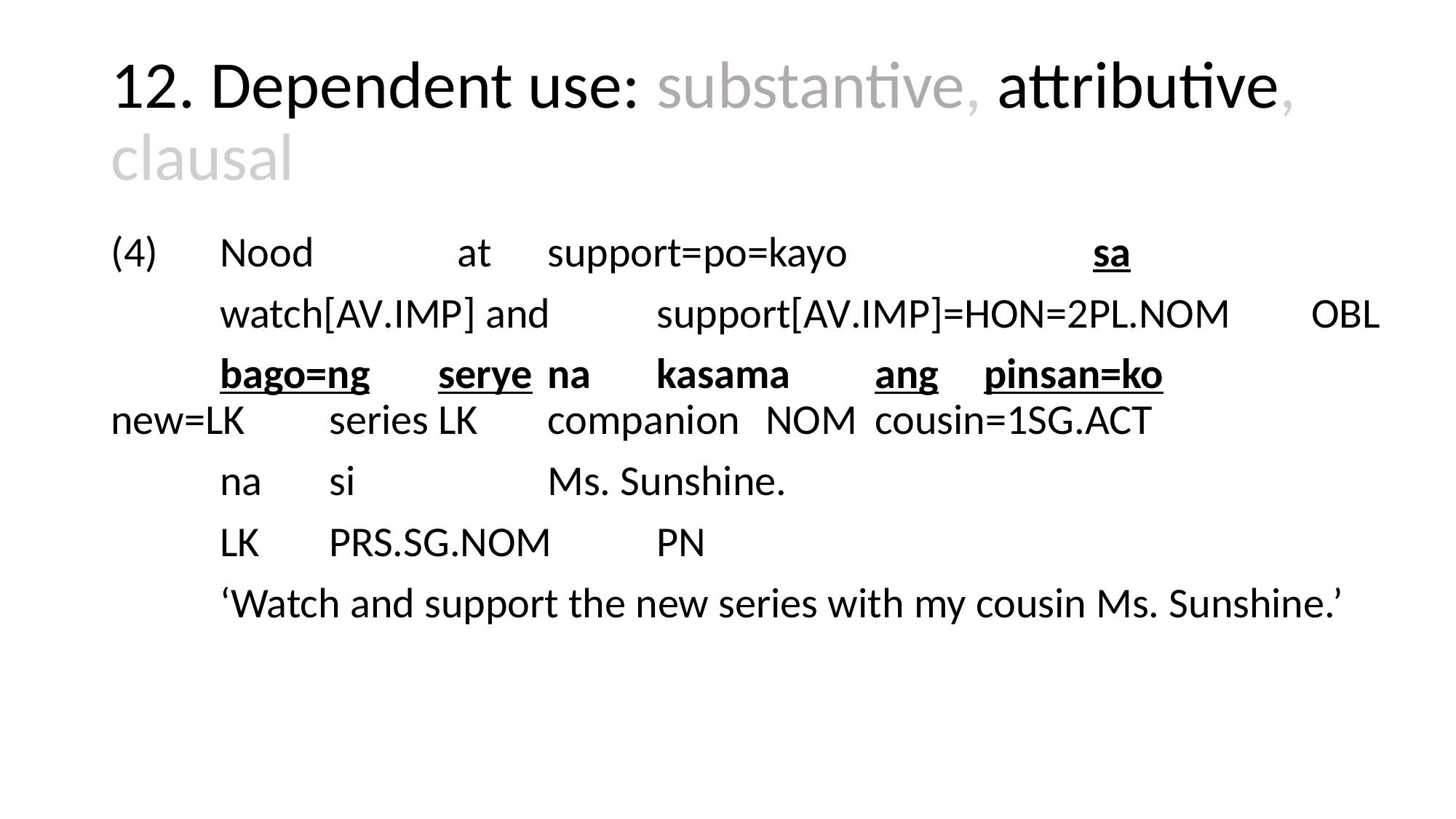

# 12. Dependent use: substantive, attributive, clausal
(4)	Nood		  at	support=po=kayo			sa
	watch[av.imp] and	support[av.imp]=hon=2pl.nom	obl
	bago=ng	serye	na 	kasama	ang	pinsan=ko	 	new=lk	series	lk  	companion	nom	cousin=1sg.act
	na	si		Ms. Sunshine.
	lk	prs.sg.nom	pn
	‘Watch and support the new series with my cousin Ms. Sunshine.’